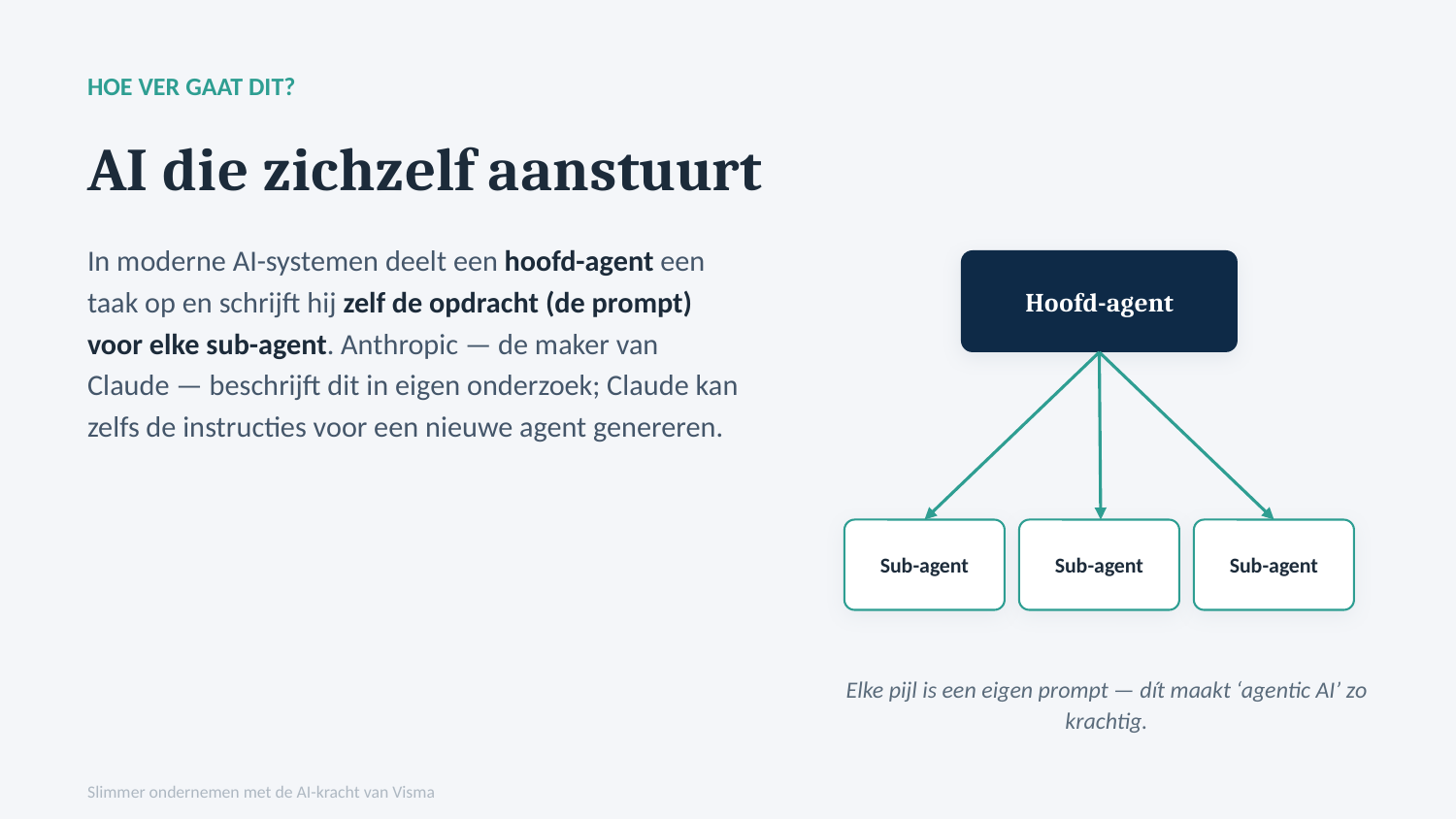

HOE VER GAAT DIT?
AI die zichzelf aanstuurt
In moderne AI-systemen deelt een hoofd-agent een taak op en schrijft hij zelf de opdracht (de prompt) voor elke sub-agent. Anthropic — de maker van Claude — beschrijft dit in eigen onderzoek; Claude kan zelfs de instructies voor een nieuwe agent genereren.

Hoofd-agent

Sub-agent

Sub-agent

Sub-agent
Elke pijl is een eigen prompt — dít maakt ‘agentic AI’ zo krachtig.
Slimmer ondernemen met de AI-kracht van Visma